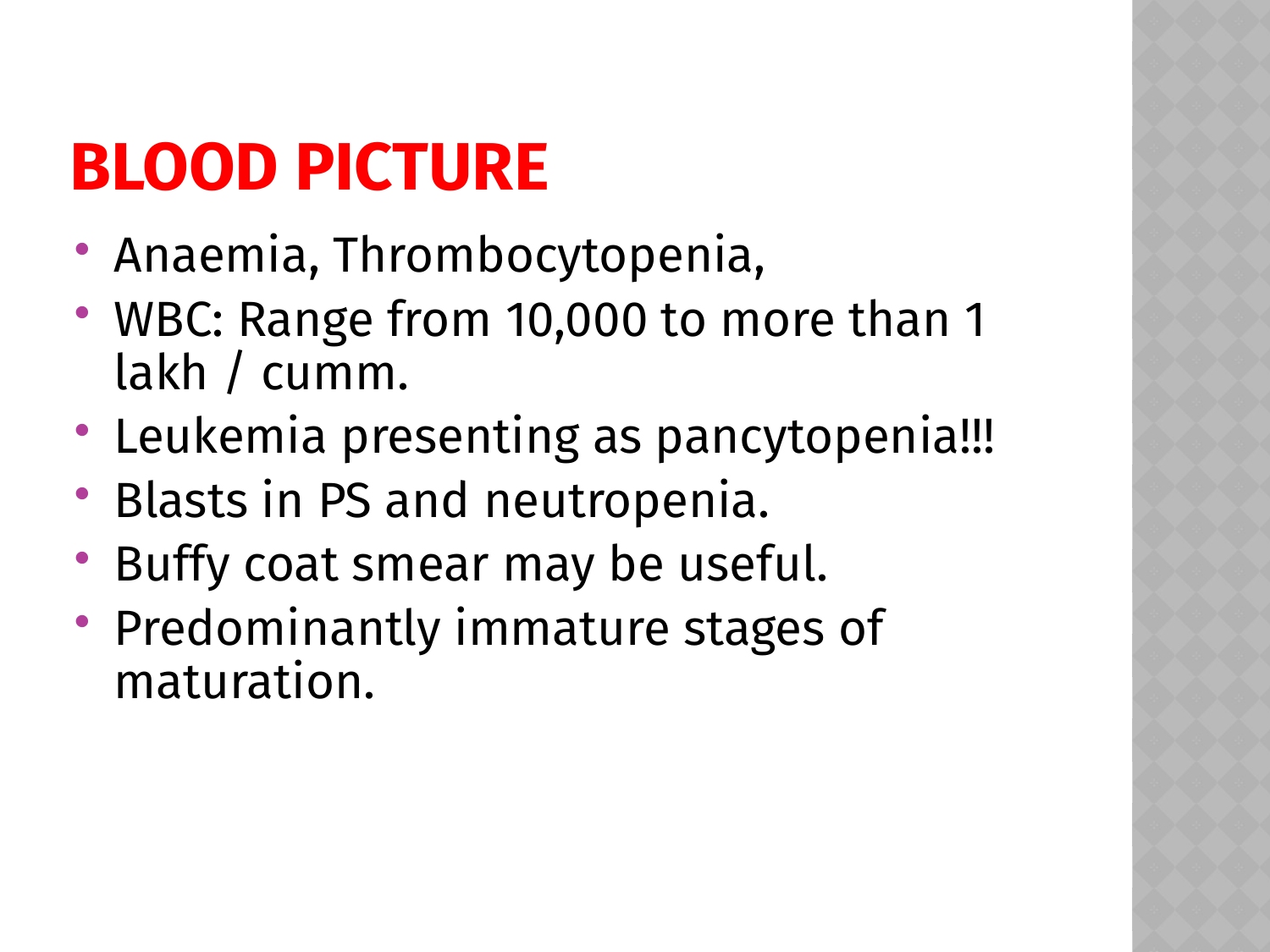

# Blood picture
Anaemia, Thrombocytopenia,
WBC: Range from 10,000 to more than 1 lakh / cumm.
Leukemia presenting as pancytopenia!!!
Blasts in PS and neutropenia.
Buffy coat smear may be useful.
Predominantly immature stages of maturation.